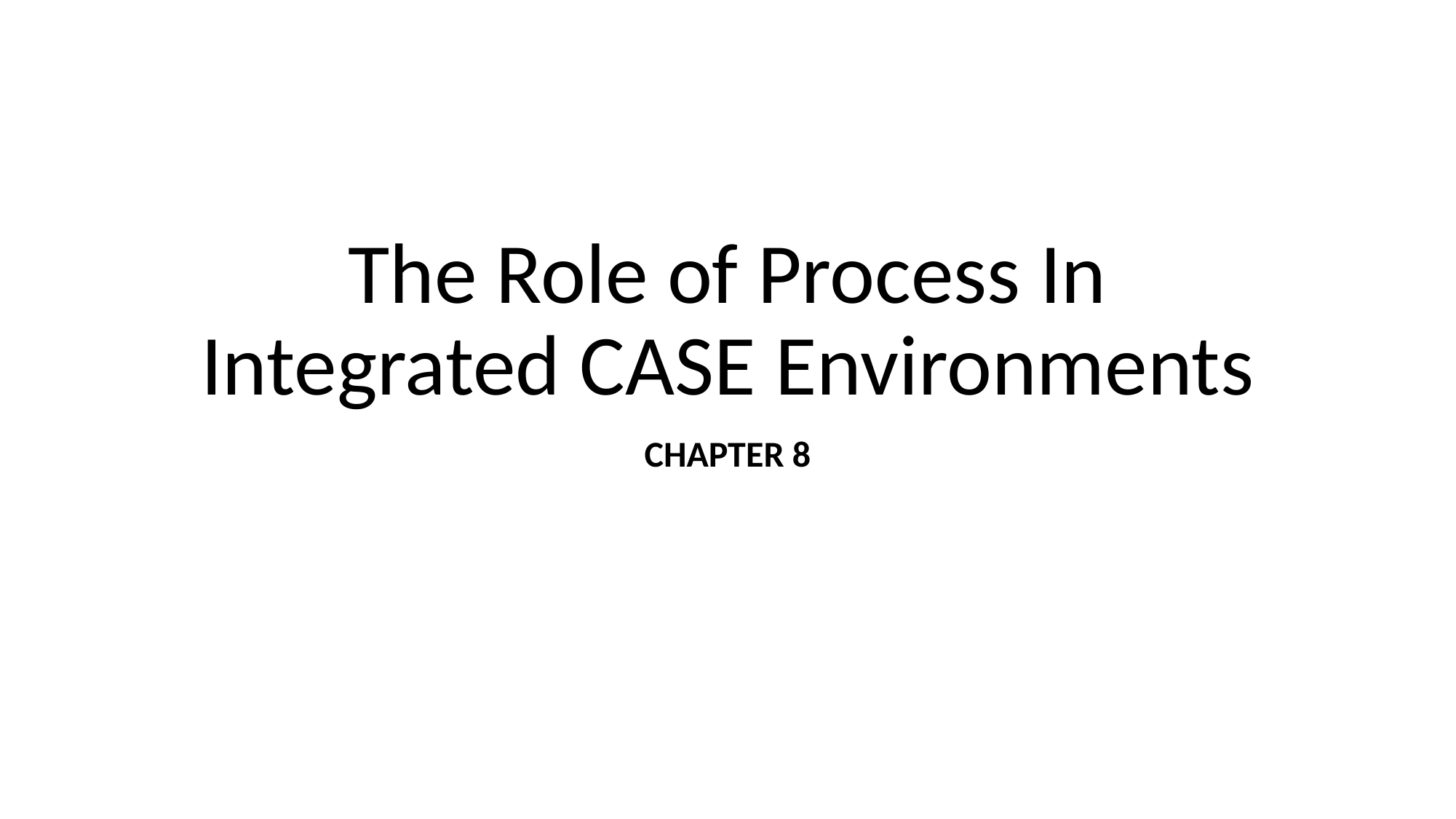

# The Role of Process In Integrated CASE Environments
CHAPTER 8